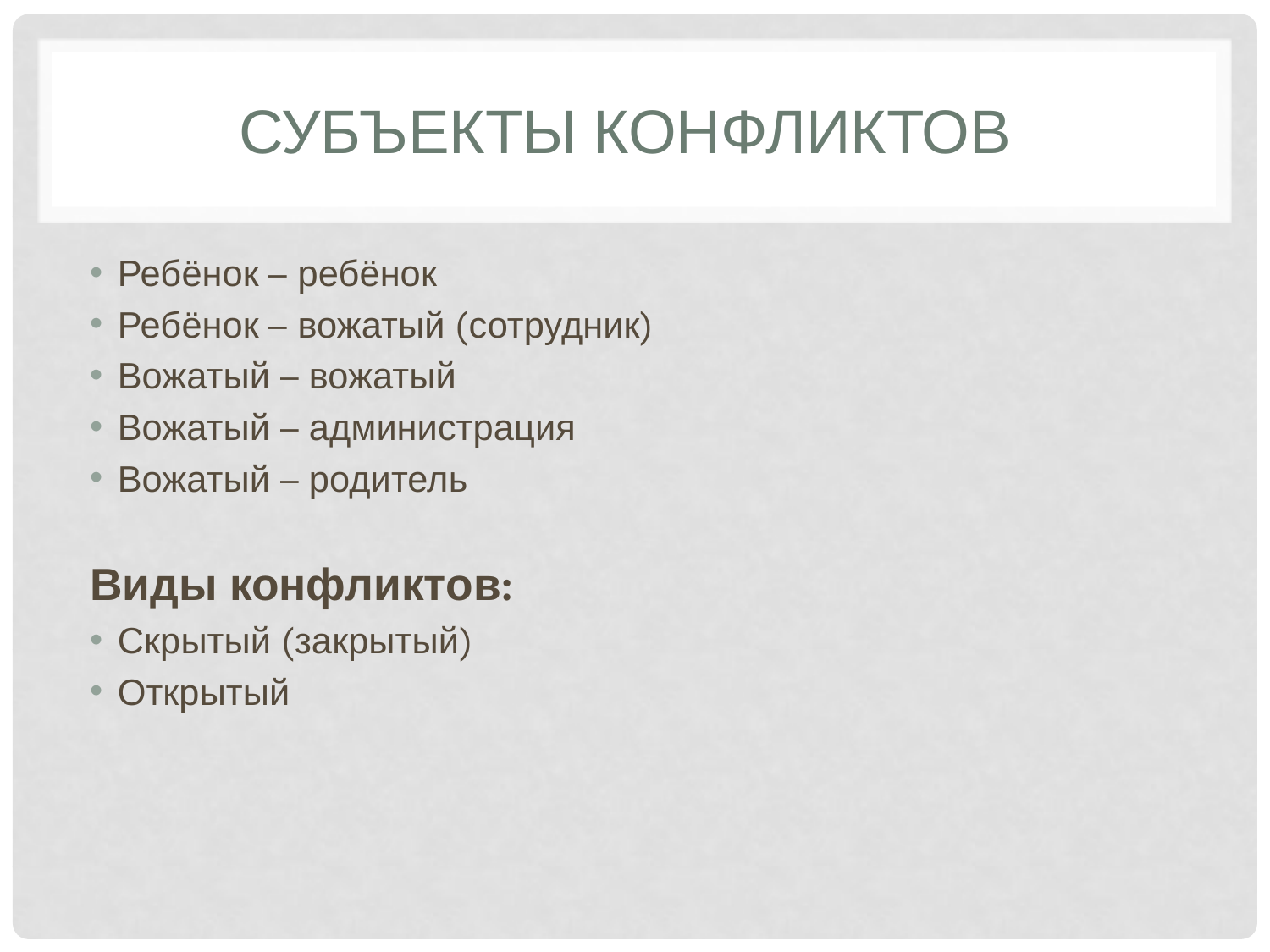

# Субъекты конфликтов
Ребёнок – ребёнок
Ребёнок – вожатый (сотрудник)
Вожатый – вожатый
Вожатый – администрация
Вожатый – родитель

Виды конфликтов:
Скрытый (закрытый)
Открытый